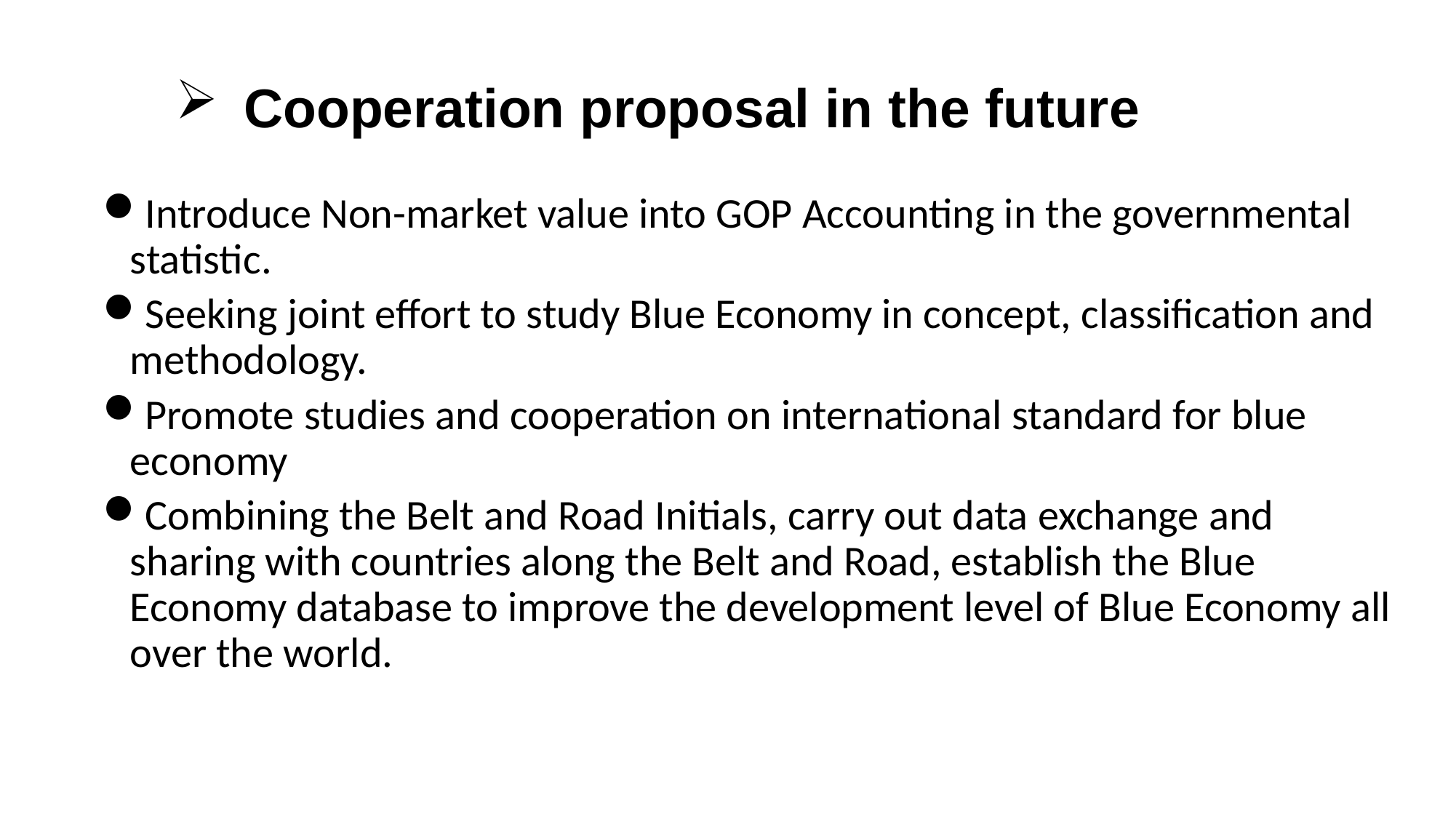

Cooperation proposal in the future
Introduce Non-market value into GOP Accounting in the governmental statistic.
Seeking joint effort to study Blue Economy in concept, classification and methodology.
Promote studies and cooperation on international standard for blue economy
Combining the Belt and Road Initials, carry out data exchange and sharing with countries along the Belt and Road, establish the Blue Economy database to improve the development level of Blue Economy all over the world.